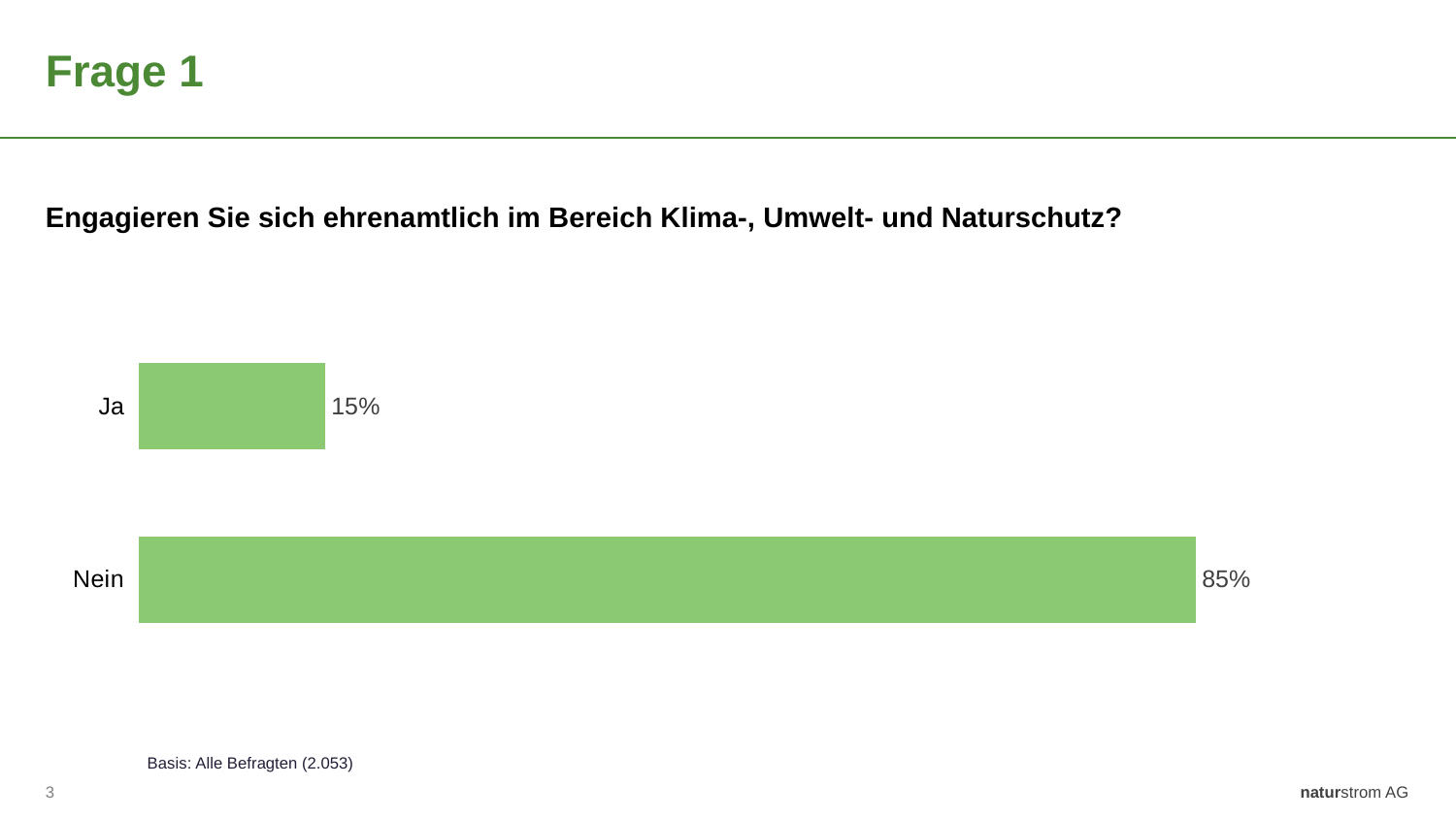

# Frage 1
Engagieren Sie sich ehrenamtlich im Bereich Klima-, Umwelt- und Naturschutz?

### Chart

| Category | Gesamt (n=2030) |
|---|---|
| Ja | 0.15 |
| Nein | 0.85 |
Basis: Alle Befragten (2.053)
naturstrom AG
3